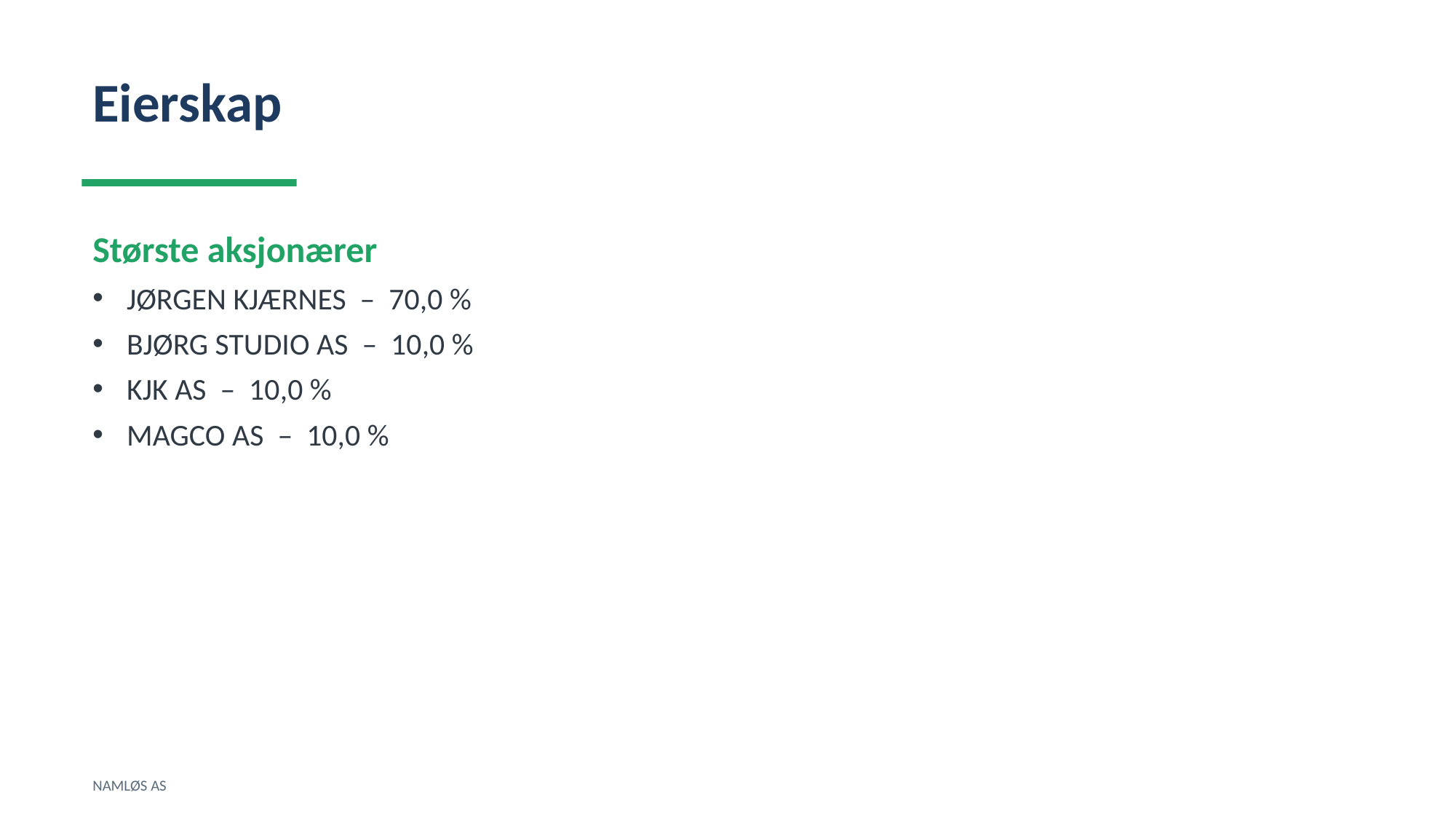

Eierskap

Største aksjonærer
JØRGEN KJÆRNES  –  70,0 %
BJØRG STUDIO AS  –  10,0 %
KJK AS  –  10,0 %
MAGCO AS  –  10,0 %
NAMLØS AS